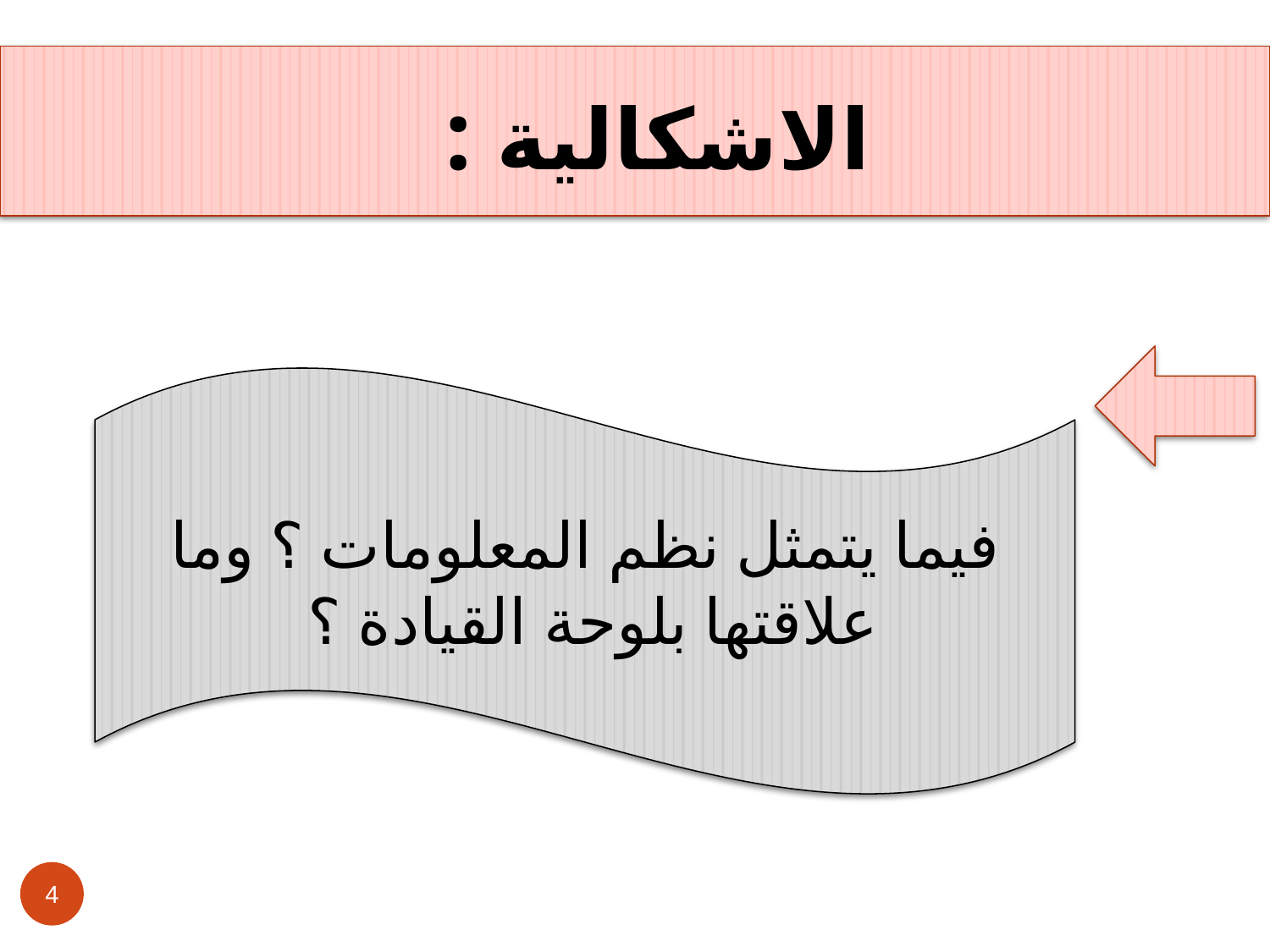

الاشكالية :

فيما يتمثل نظم المعلومات ؟ وما علاقتها بلوحة القيادة ؟
4